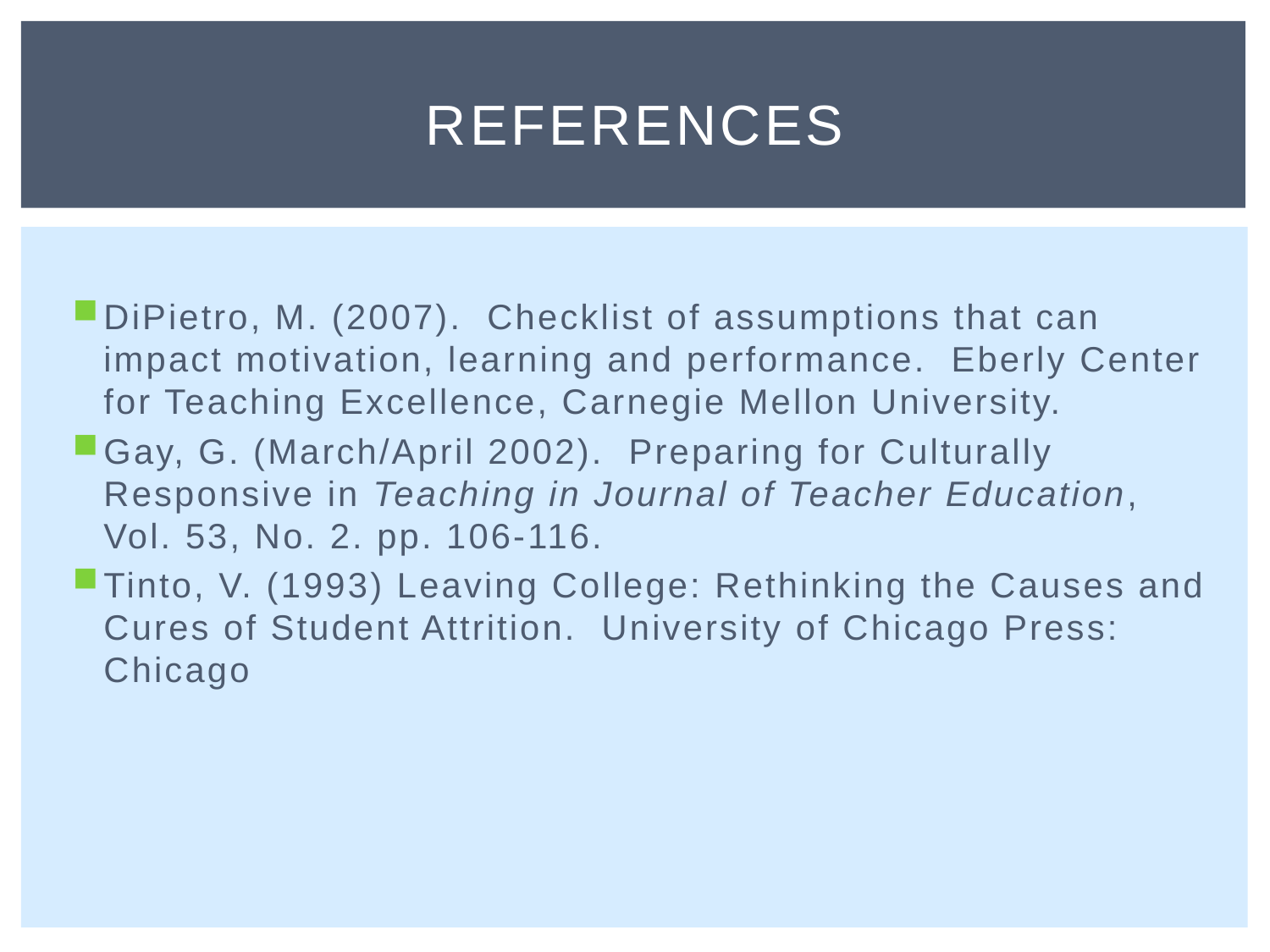

# References

DiPietro, M. (2007).  Checklist of assumptions that can impact motivation, learning and performance.  Eberly Center for Teaching Excellence, Carnegie Mellon University.
Gay, G. (March/April 2002).  Preparing for Culturally Responsive in Teaching in Journal of Teacher Education, Vol. 53, No. 2. pp. 106-116.
Tinto, V. (1993) Leaving College: Rethinking the Causes and Cures of Student Attrition.  University of Chicago Press: Chicago